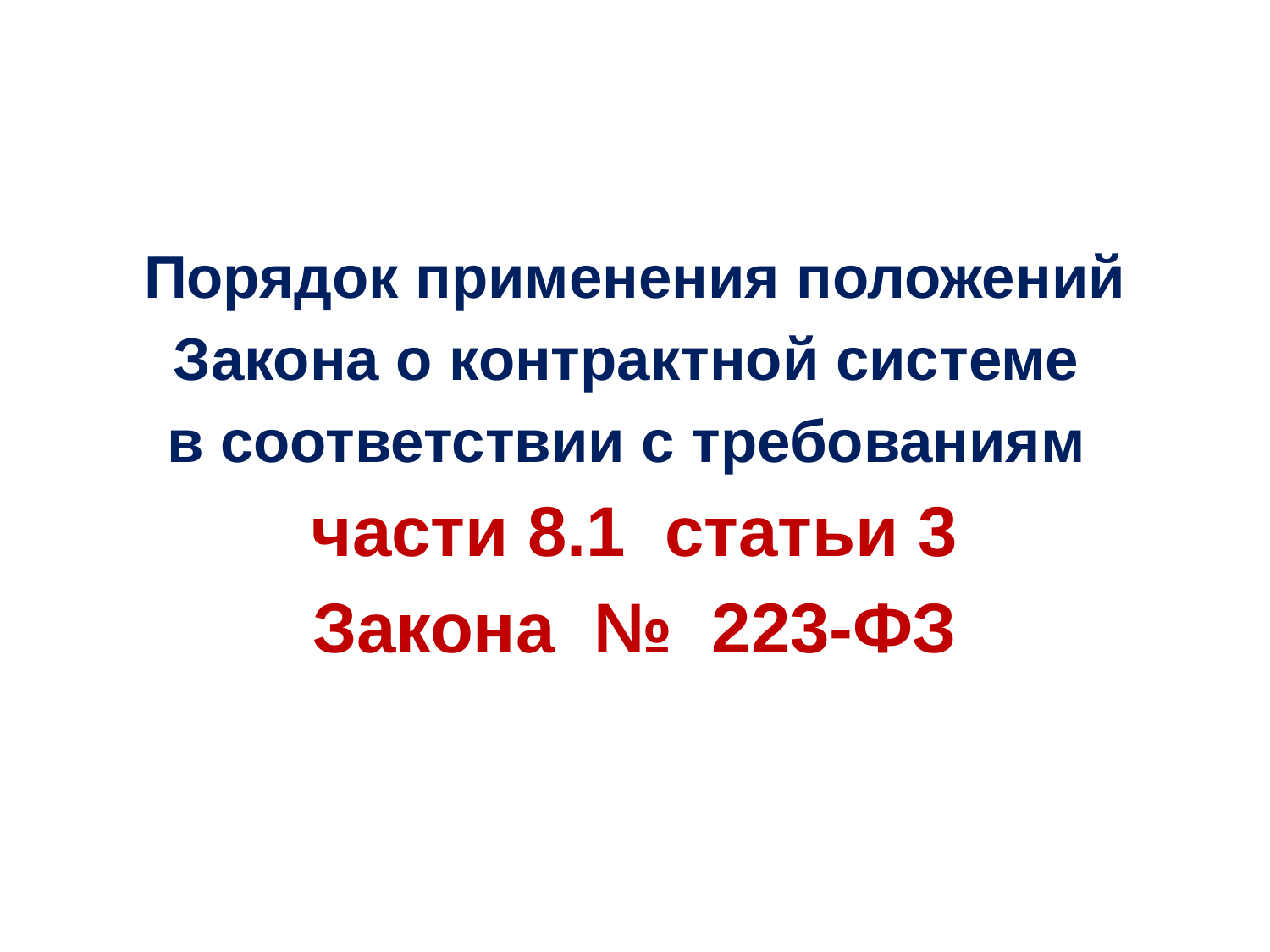

Порядок применения положений Закона о контрактной системе
в соответствии с требованиям
части 8.1  статьи 3
Закона  №  223-ФЗ